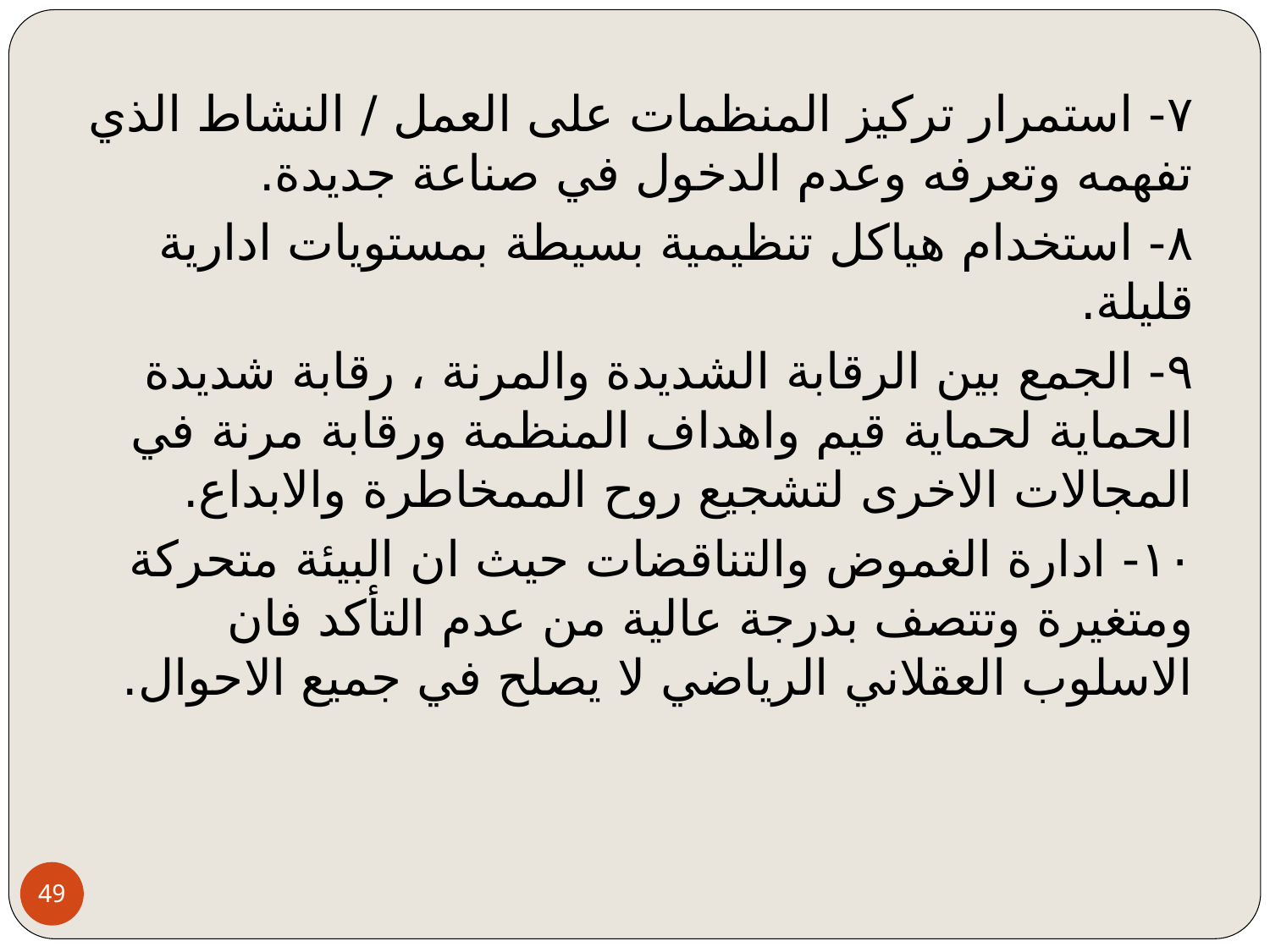

٧- استمرار تركيز المنظمات على العمل / النشاط الذي تفهمه وتعرفه وعدم الدخول في صناعة جديدة.
٨- استخدام هياكل تنظيمية بسيطة بمستويات ادارية قليلة.
٩- الجمع بين الرقابة الشديدة والمرنة ، رقابة شديدة الحماية لحماية قيم واهداف المنظمة ورقابة مرنة في المجالات الاخرى لتشجيع روح الممخاطرة والابداع.
١٠- ادارة الغموض والتناقضات حيث ان البيئة متحركة ومتغيرة وتتصف بدرجة عالية من عدم التأكد فان الاسلوب العقلاني الرياضي لا يصلح في جميع الاحوال.
49